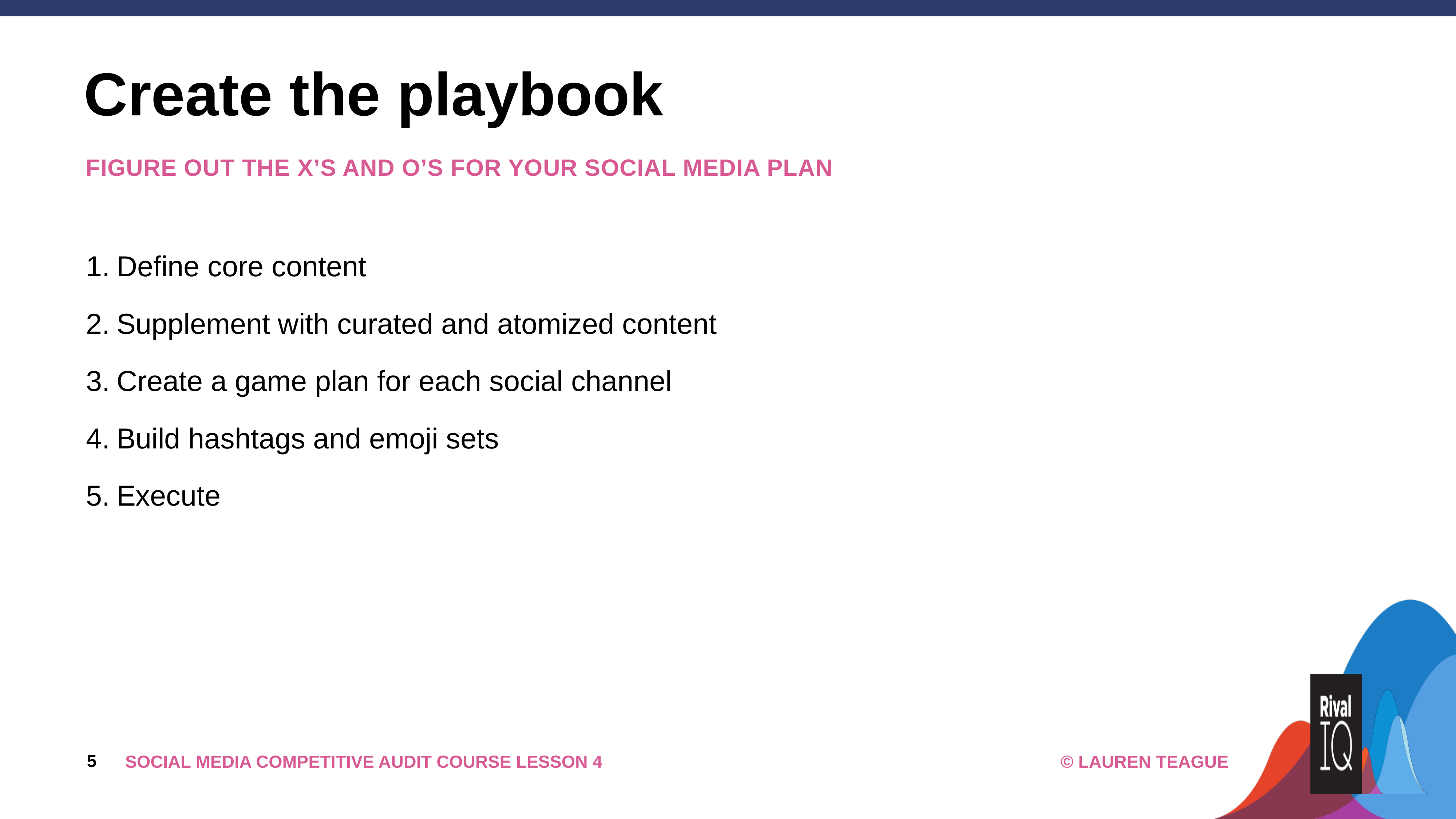

# Create the playbook
figure out the x’s and o’s for your social media plan
Define core content
Supplement with curated and atomized content
Create a game plan for each social channel
Build hashtags and emoji sets
Execute
5